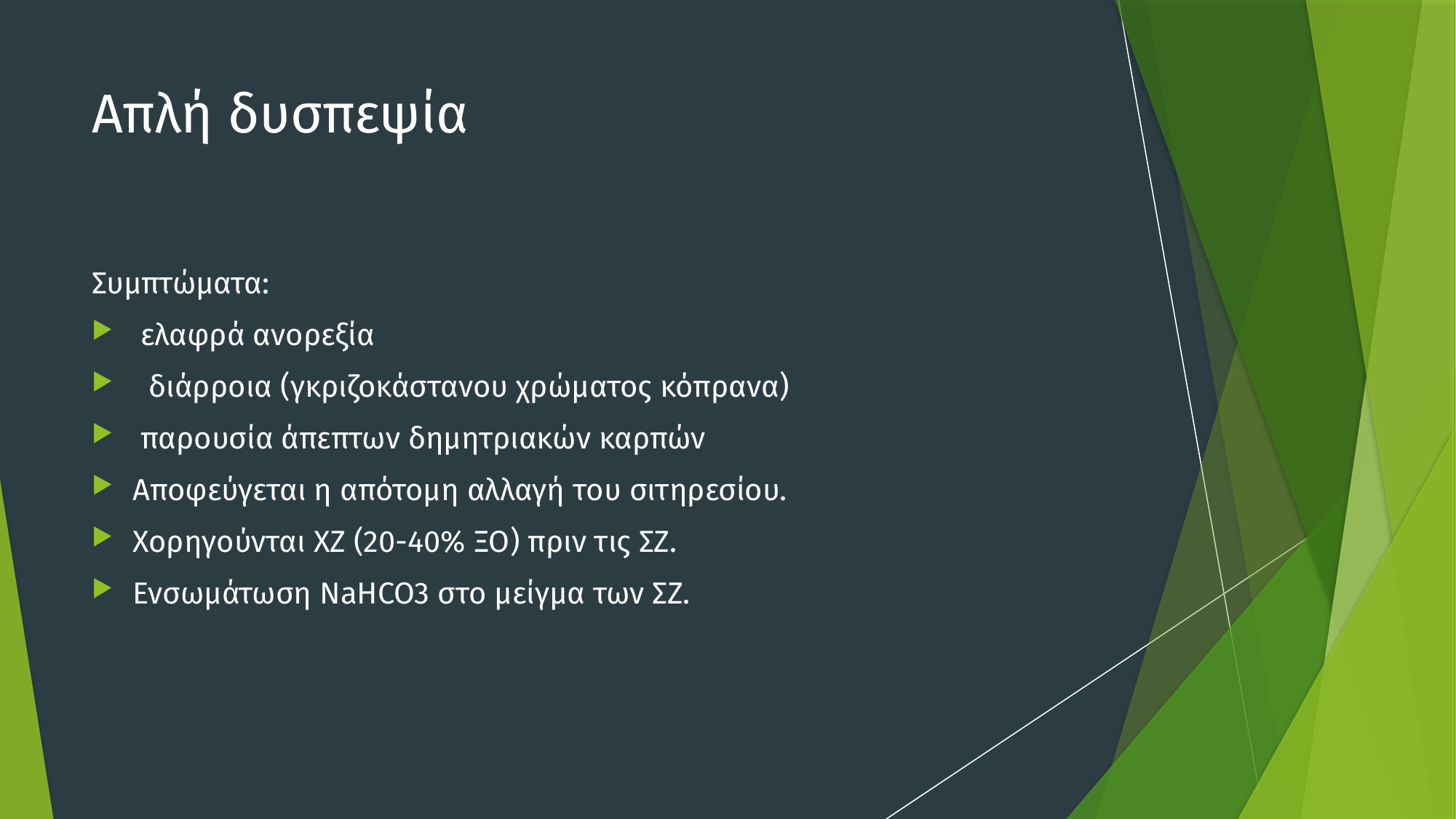

# Απλή δυσπεψία
Συμπτώματα:
 ελαφρά ανορεξία
  διάρροια (γκριζοκάστανου χρώματος κόπρανα)
 παρουσία άπεπτων δημητριακών καρπών
Αποφεύγεται η απότομη αλλαγή του σιτηρεσίου.
Χορηγούνται ΧΖ (20-40% ΞΟ) πριν τις ΣΖ.
Ενσωμάτωση NaHCO3 στο μείγμα των ΣΖ.